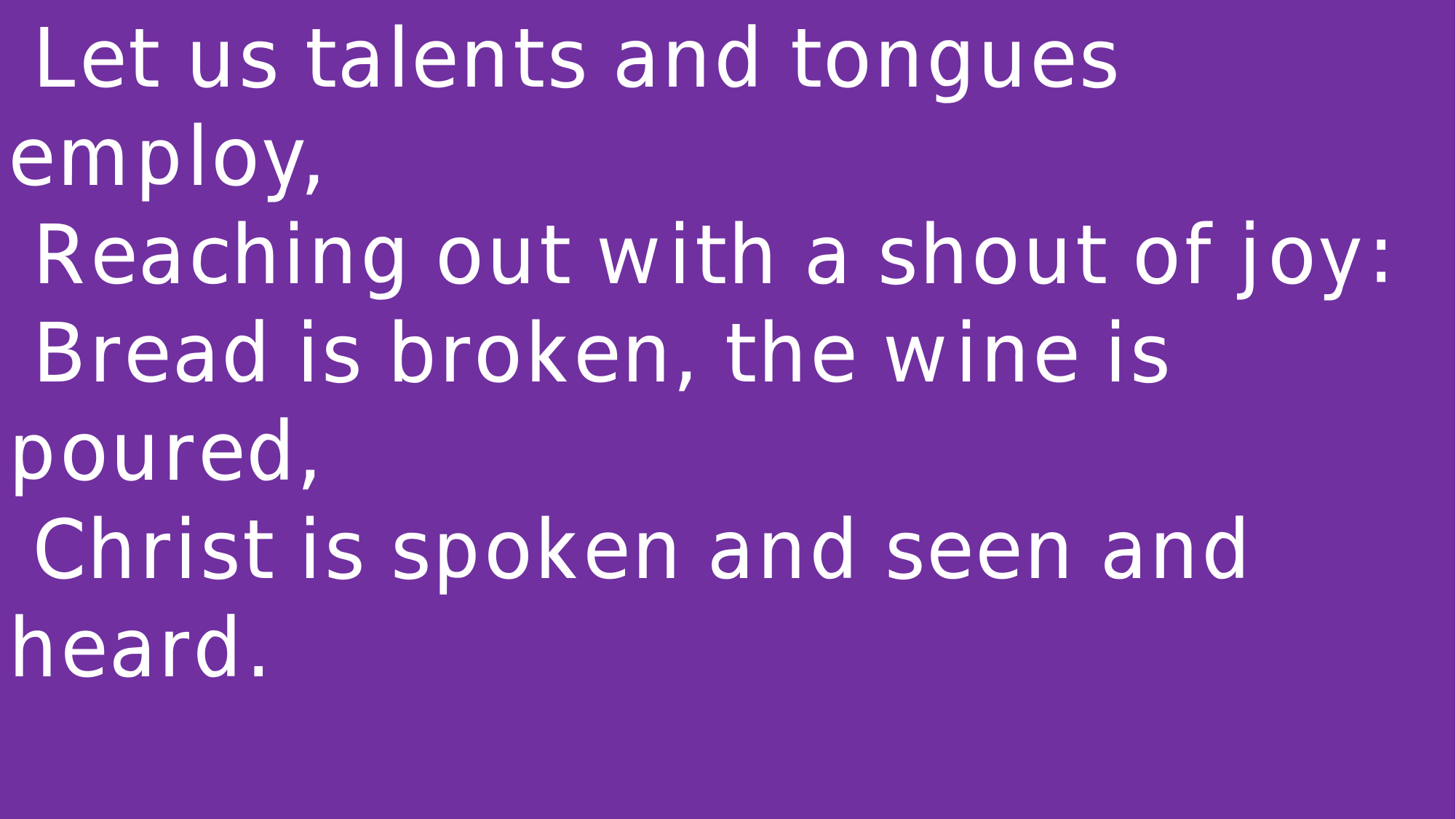

Let us talents and tongues 	employ,
 Reaching out with a shout of joy:
 Bread is broken, the wine is 	poured,
 Christ is spoken and seen and 	heard.